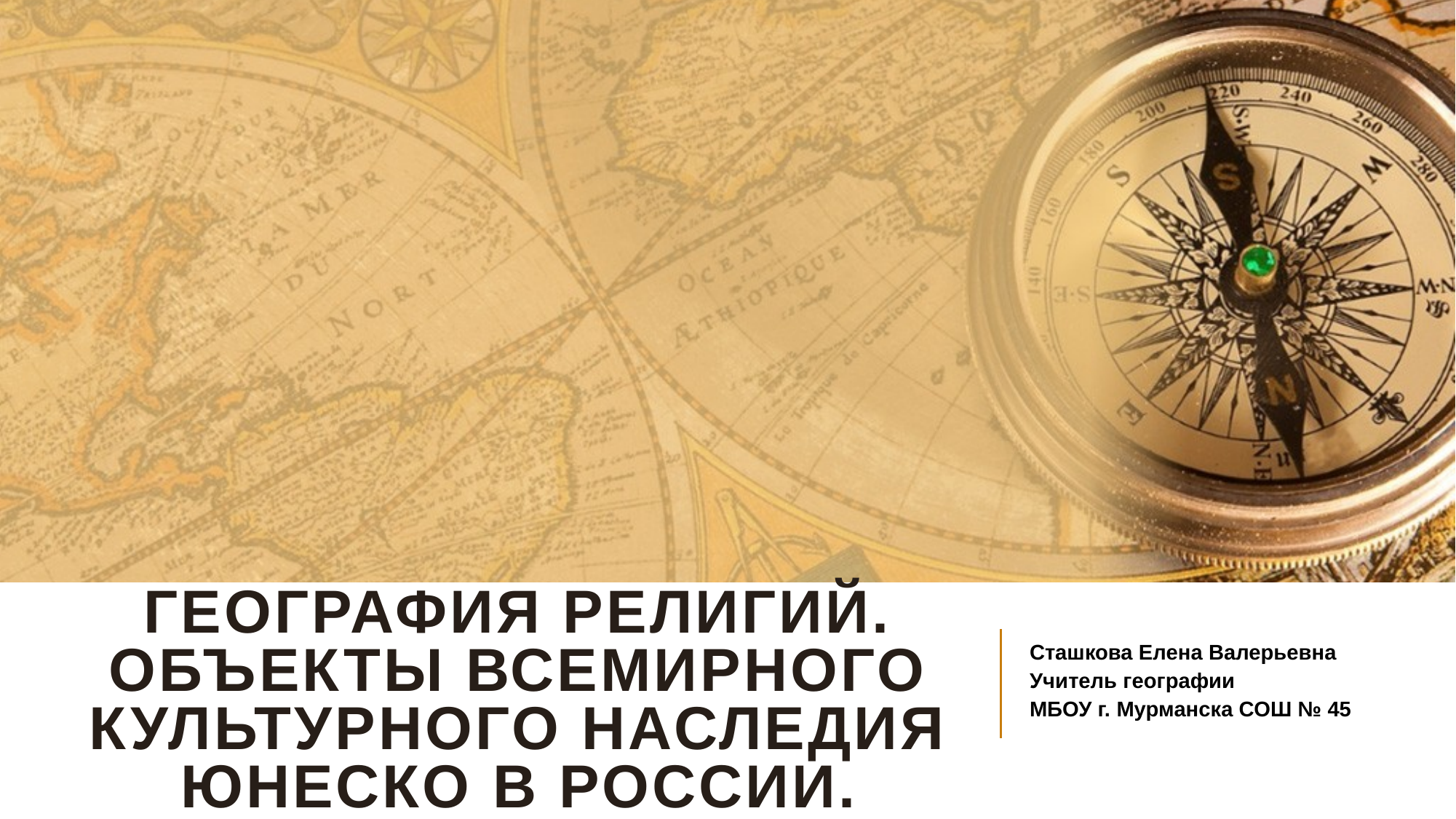

# География религий. Объекты всемирного культурного наследия юнеско в россии.
Сташкова Елена Валерьевна
Учитель географии
МБОУ г. Мурманска СОШ № 45